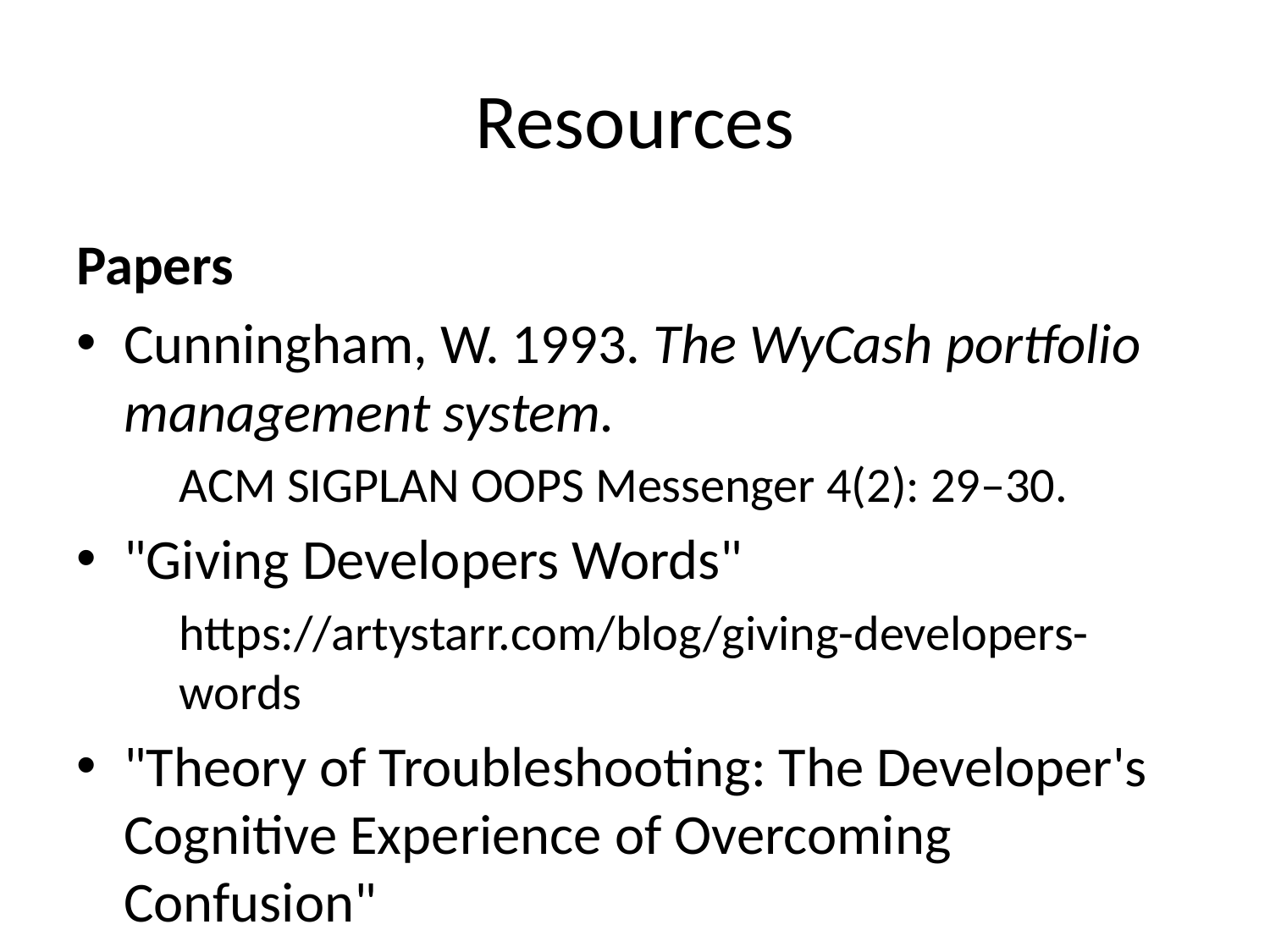

# Resources
Papers
Cunningham, W. 1993. The WyCash portfolio management system.
ACM SIGPLAN OOPS Messenger 4(2): 29–30.
"Giving Developers Words"
https://artystarr.com/blog/giving-developers-words
"Theory of Troubleshooting: The Developer's Cognitive Experience of Overcoming Confusion"
https://dl.acm.org/doi/epdf/10.1145/3800945
https://arxiv.org/pdf/2602.10540
"From Technical Debt to Cognitive and Intent Debt: Rethinking Software Health in the Age of AI"
https://arxiv.org/pdf/2603.22106
"I propose a triple debt model for reasoning about software health, built around three interacting debt types: technical debt refers to problems in the code layer, cognitive debt refers to inadequate understanding across a team, and intent debt refers to a lack of externalized rationale, information that both humans and AI systems need to work safely and efficiently with the code. Technical debt makes systems harder to change. Cognitive debt makes systems harder to understand. Intent debt makes it difficult to know what the system is actually for."